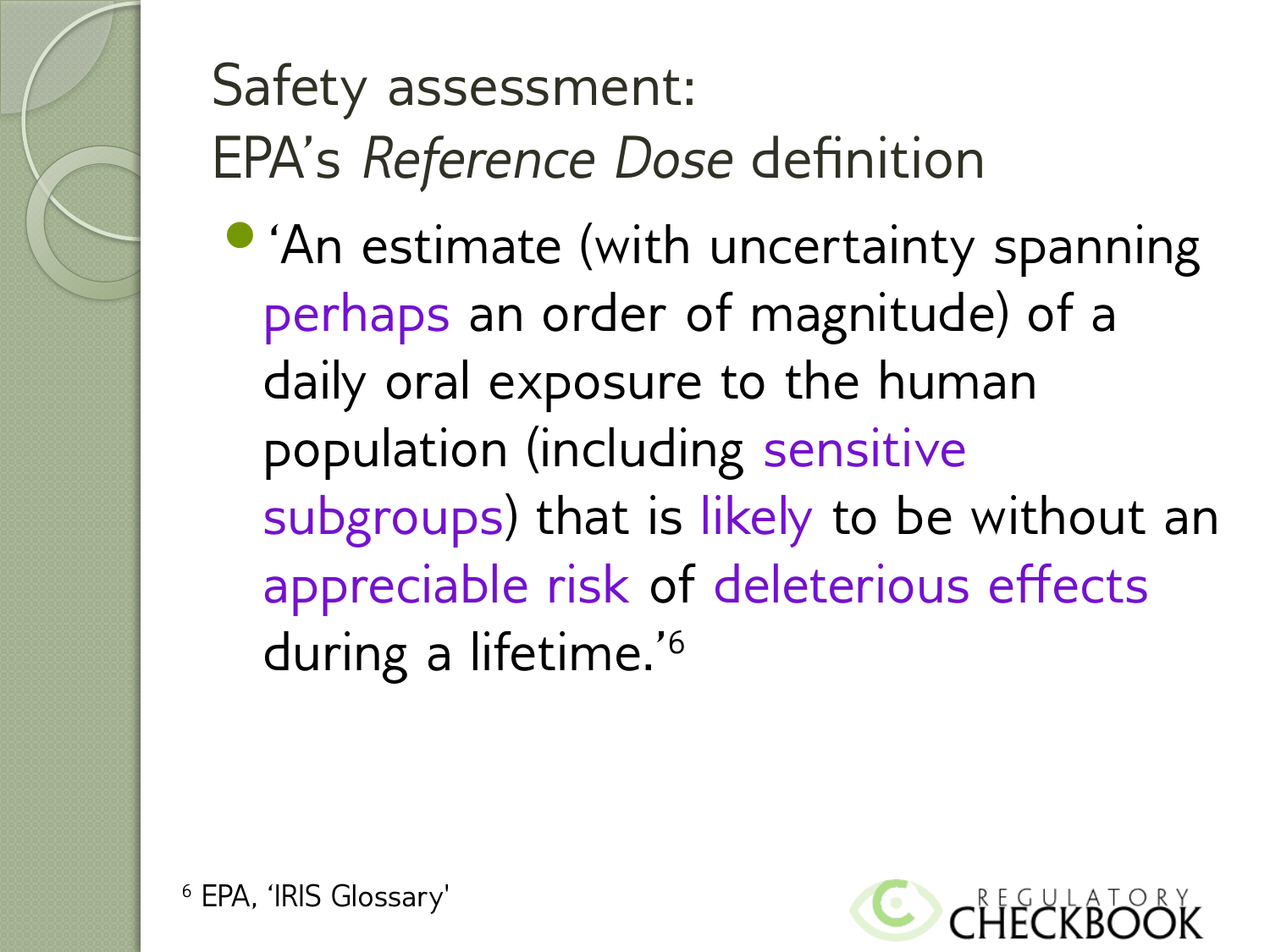

# Safety assessment: EPA’s Reference Dose definition
‘An estimate (with uncertainty spanning perhaps an order of magnitude) of a daily oral exposure to the human population (including sensitive subgroups) that is likely to be without an appreciable risk of deleterious effects during a lifetime.’6
6 EPA, ‘IRIS Glossary'